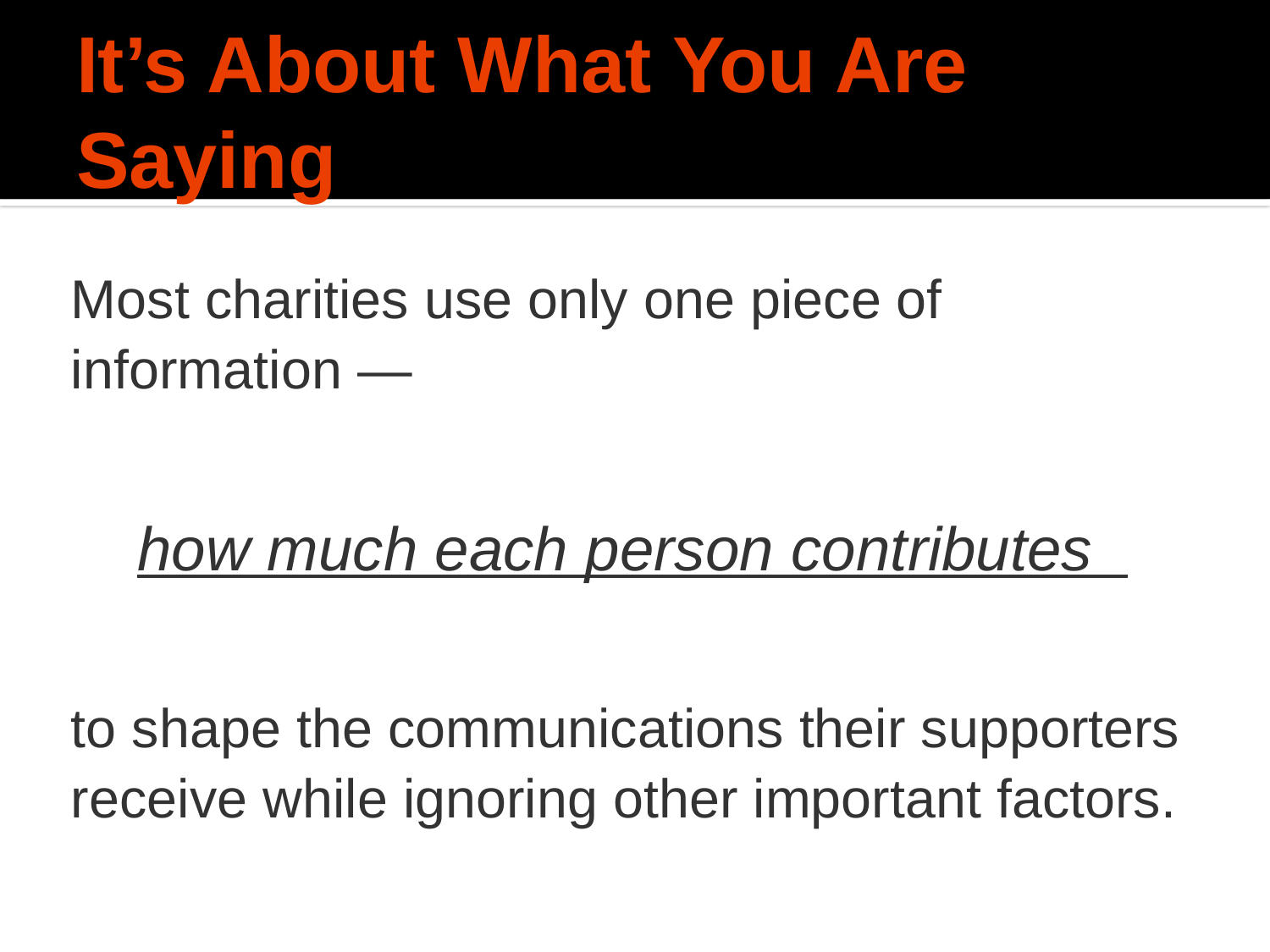

# It’s About What You Are Saying
Most charities use only one piece of information —

how much each person contributes

to shape the communications their supporters receive while ignoring other important factors.